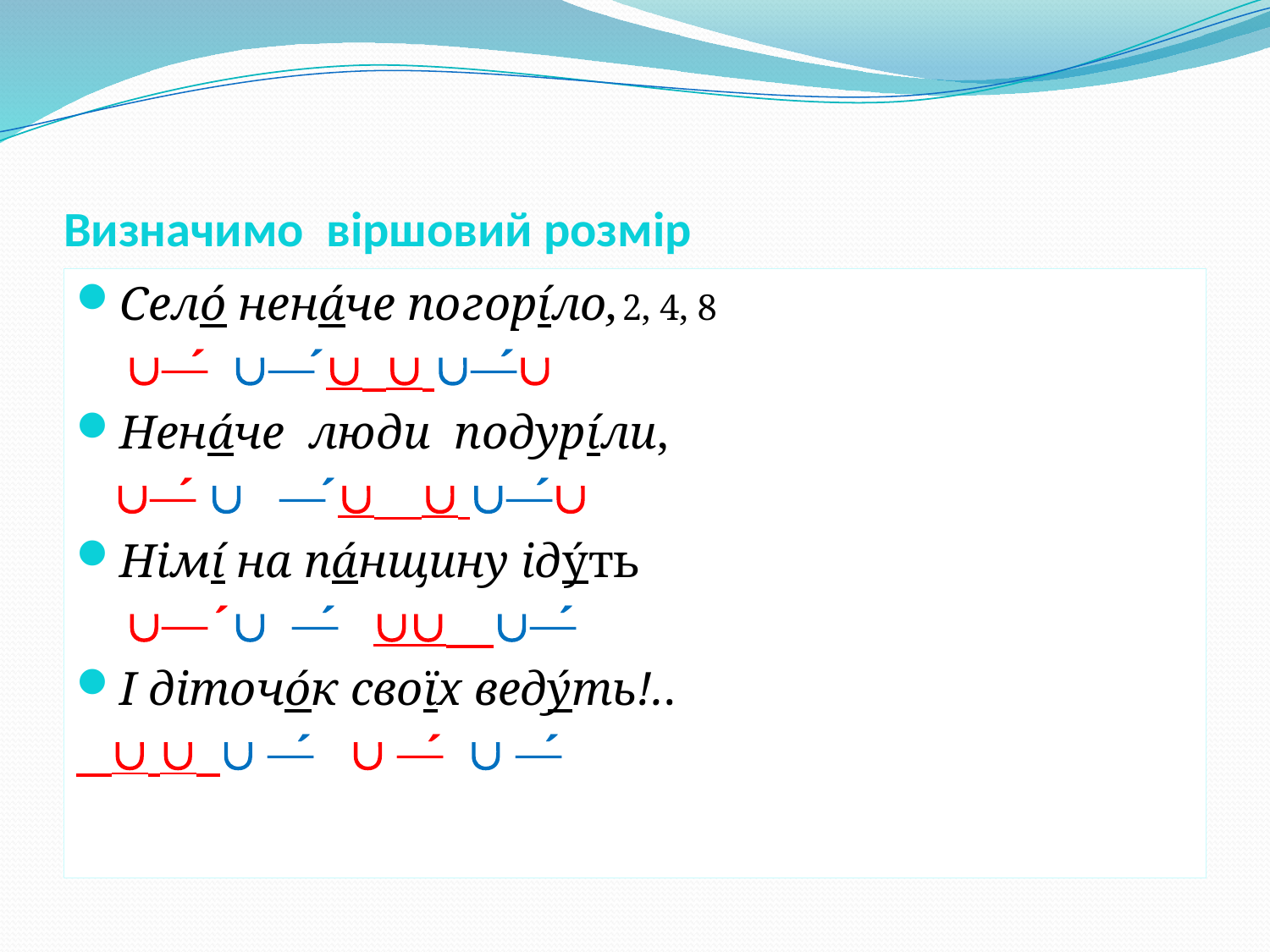

# Визначимо  віршовий розмір
Село́ ненáче погорíло,	2, 4, 8
	 ∪―́  ∪― ́∪  ∪ ∪―́∪
Ненáче  люди  подурíли,
	∪―́ ∪   ― ́∪    ∪ ∪―́∪
Німí на пáнщину ідýть
	 ∪―  ́∪  ―́   ∪∪    ∪―́
І діточо́к своїх ведýть!..
   ∪ ∪  ∪ ―́   ∪ ―́  ∪ ―́